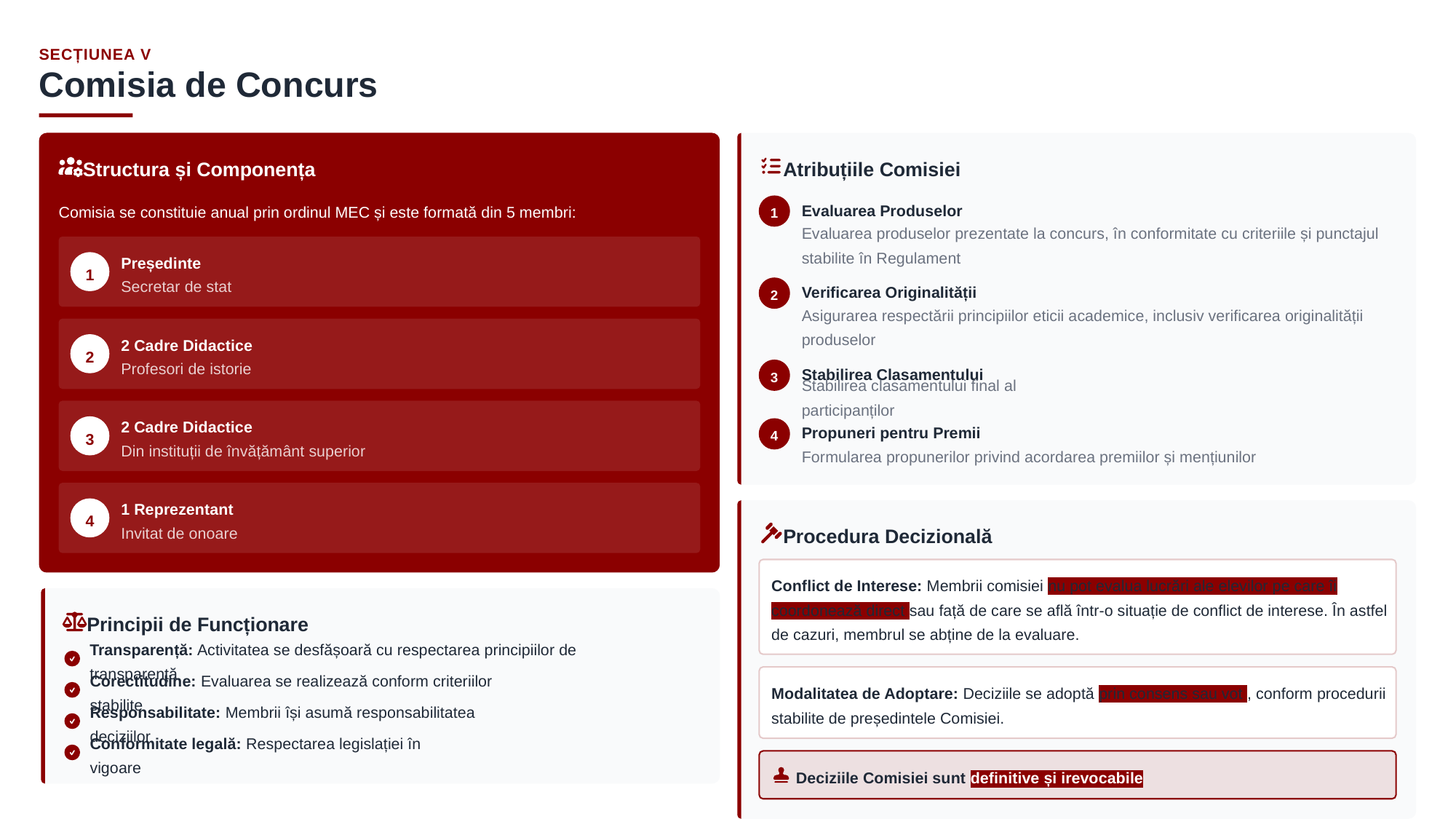

SECȚIUNEA V
Comisia de Concurs

Structura și Componența
Atribuțiile Comisiei

Comisia se constituie anual prin ordinul MEC și este formată din 5 membri:
1

Evaluarea Produselor
Evaluarea produselor prezentate la concurs, în conformitate cu criteriile și punctajul stabilite în Regulament

Președinte
1

Secretar de stat
2

Verificarea Originalității
Asigurarea respectării principiilor eticii academice, inclusiv verificarea originalității produselor

2 Cadre Didactice
2

Profesori de istorie
3

Stabilirea Clasamentului
Stabilirea clasamentului final al participanților

2 Cadre Didactice
3

4

Propuneri pentru Premii
Din instituții de învățământ superior
Formularea propunerilor privind acordarea premiilor și mențiunilor

1 Reprezentant
4

Invitat de onoare
Procedura Decizională

Conflict de Interese: Membrii comisiei nu pot evalua lucrări ale elevilor pe care îi coordonează direct sau față de care se află într-o situație de conflict de interese. În astfel de cazuri, membrul se abține de la evaluare.

Principii de Funcționare

Transparență: Activitatea se desfășoară cu respectarea principiilor de transparență

Corectitudine: Evaluarea se realizează conform criteriilor stabilite
Modalitatea de Adoptare: Deciziile se adoptă prin consens sau vot , conform procedurii stabilite de președintele Comisiei.

Responsabilitate: Membrii își asumă responsabilitatea deciziilor

Conformitate legală: Respectarea legislației în vigoare

Deciziile Comisiei sunt definitive și irevocabile